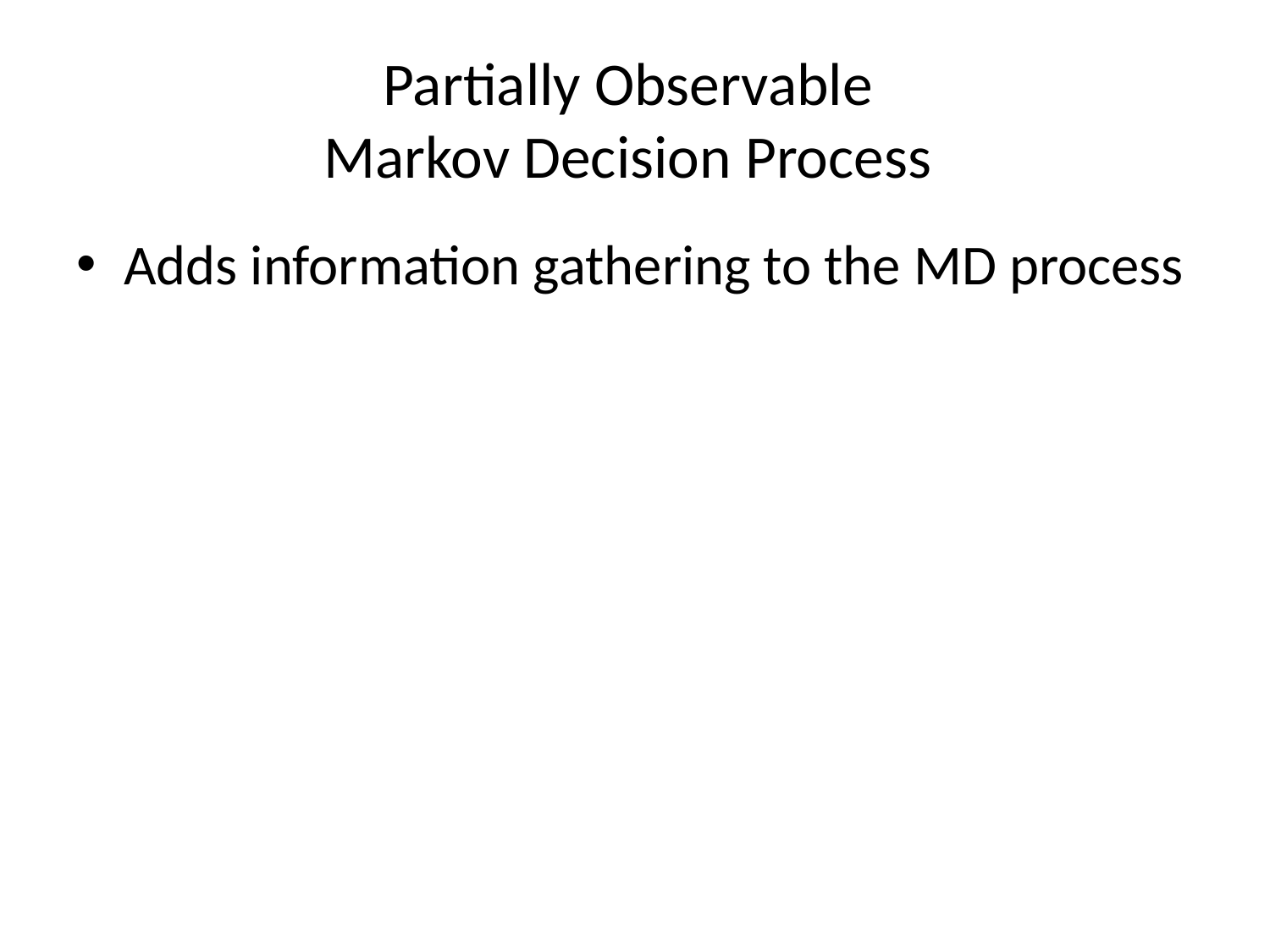

# Partially Observable Markov Decision Process
Adds information gathering to the MD process